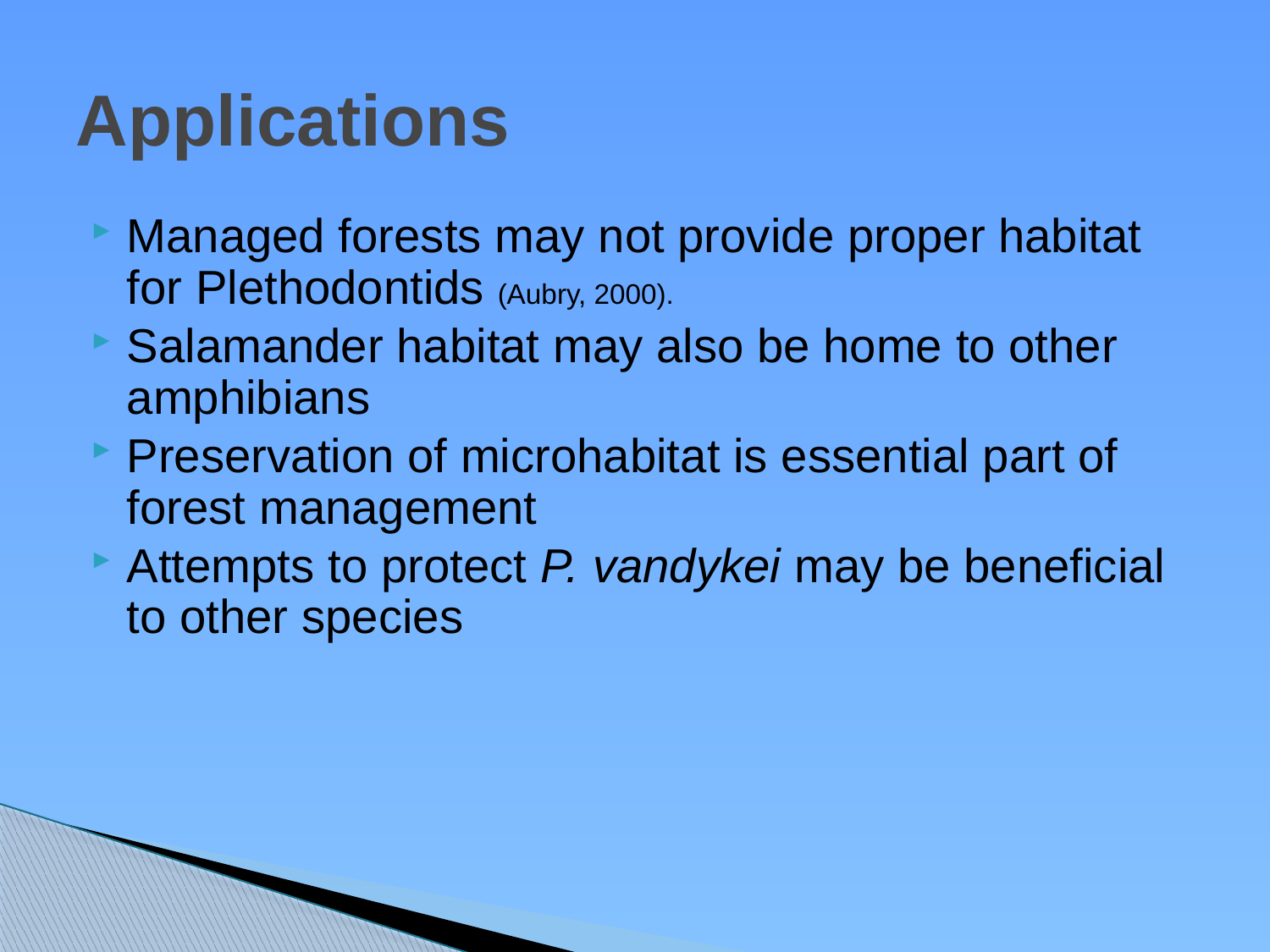

# Applications
Managed forests may not provide proper habitat for Plethodontids (Aubry, 2000).
Salamander habitat may also be home to other amphibians
Preservation of microhabitat is essential part of forest management
Attempts to protect P. vandykei may be beneficial to other species